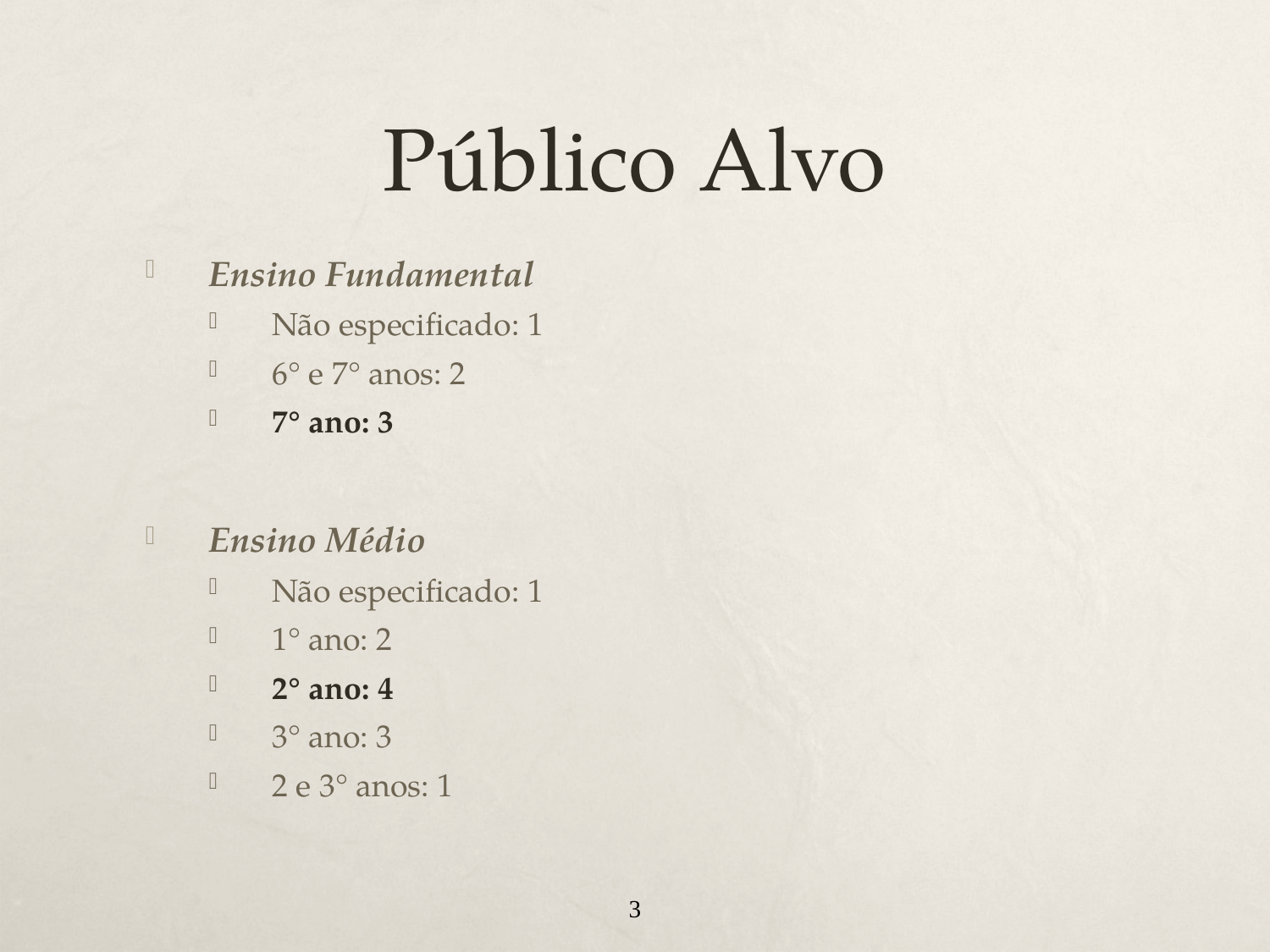

# Público Alvo
Ensino Fundamental
Não especificado: 1
6° e 7° anos: 2
7° ano: 3

Ensino Médio
Não especificado: 1
1° ano: 2
2° ano: 4
3° ano: 3
2 e 3° anos: 1

3